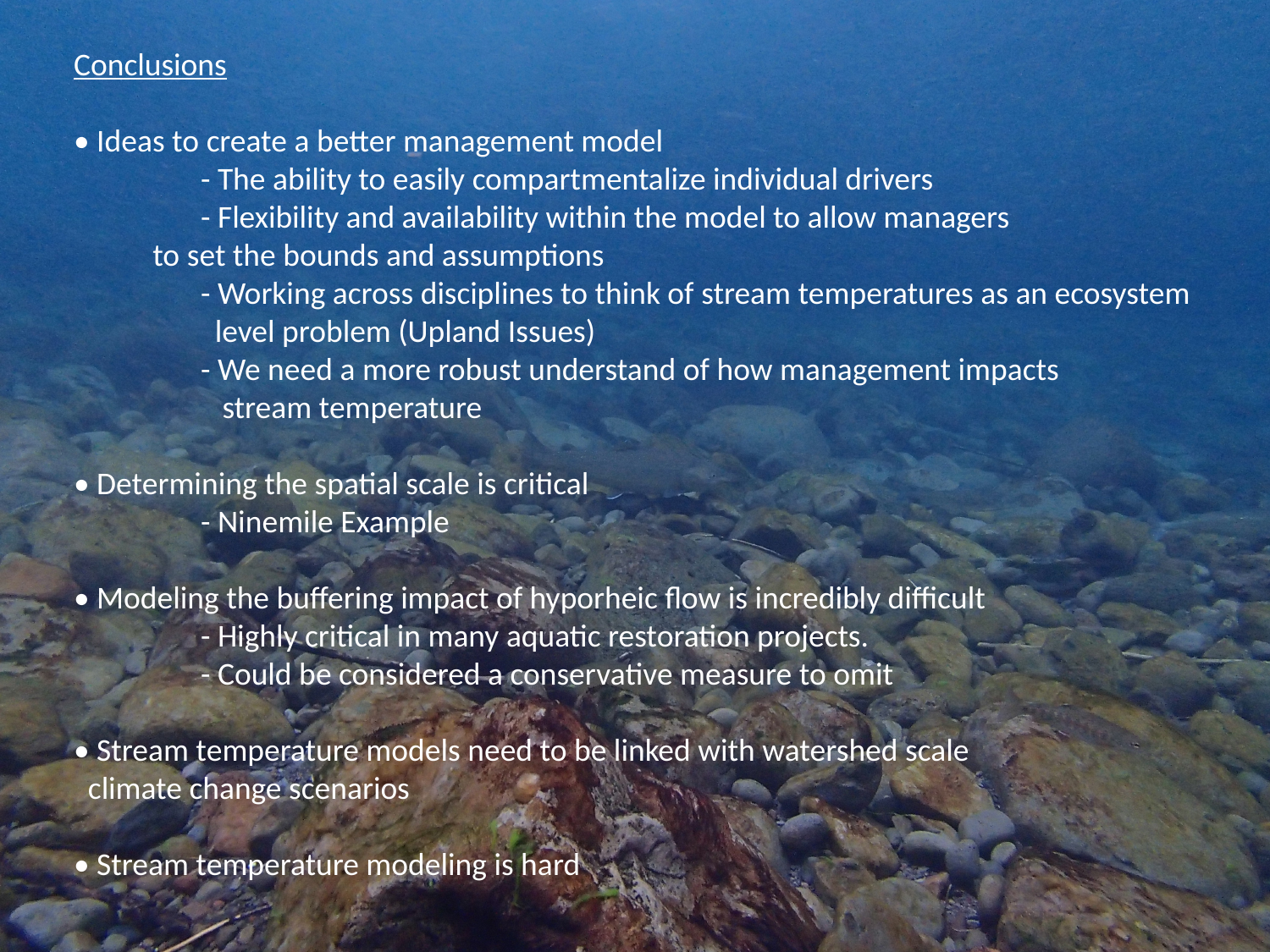

Conclusions

• Ideas to create a better management model
	- The ability to easily compartmentalize individual drivers
	- Flexibility and availability within the model to allow managers
           to set the bounds and assumptions
	- Working across disciplines to think of stream temperatures as an ecosystem
	  level problem (Upland Issues)
	- We need a more robust understand of how management impacts
	   stream temperature

• Determining the spatial scale is critical
	- Ninemile Example

• Modeling the buffering impact of hyporheic flow is incredibly difficult
	- Highly critical in many aquatic restoration projects.
	- Could be considered a conservative measure to omit

• Stream temperature models need to be linked with watershed scale
  climate change scenarios

• Stream temperature modeling is hard